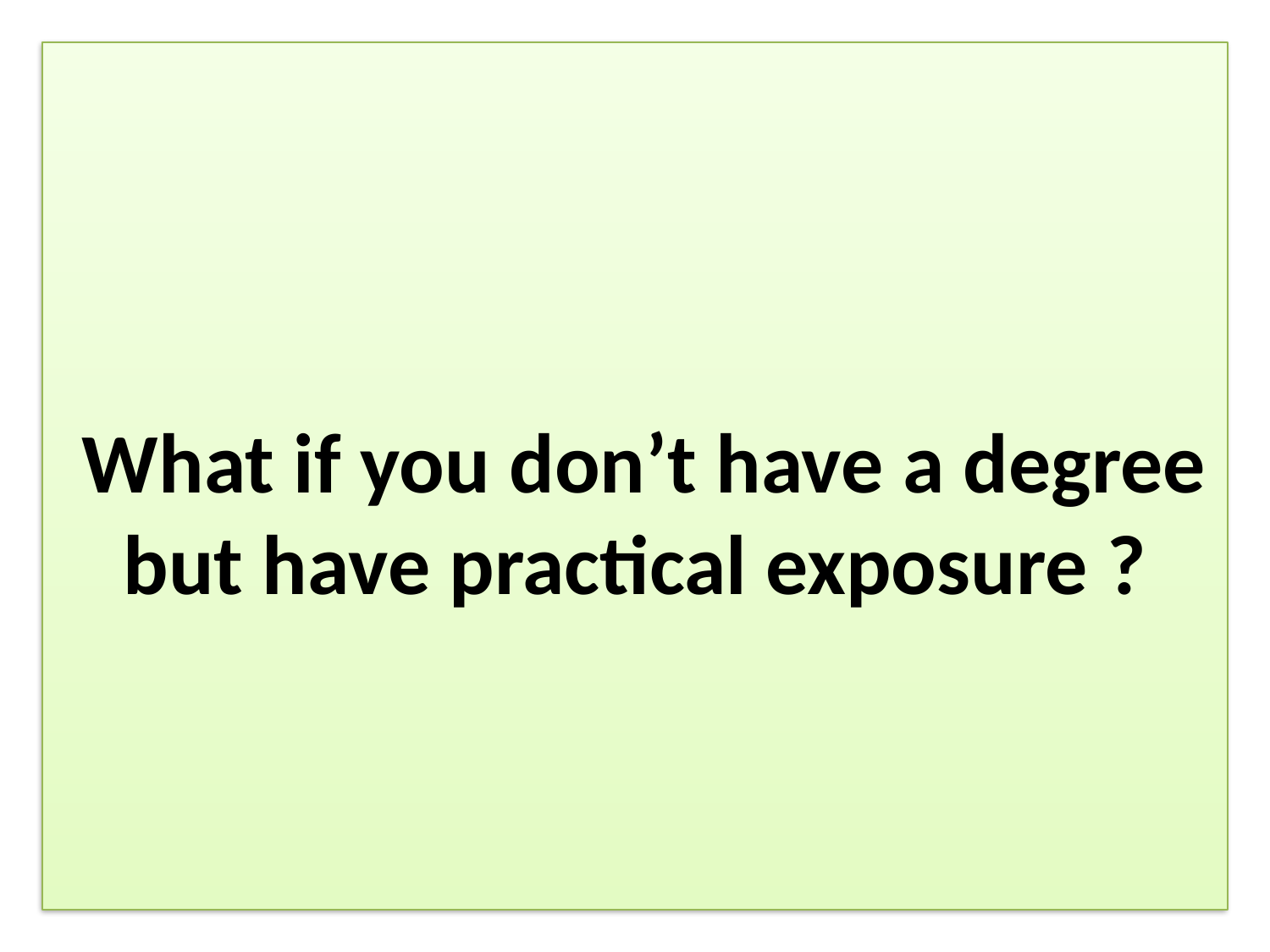

# What if you don’t have a degree but have practical exposure ?